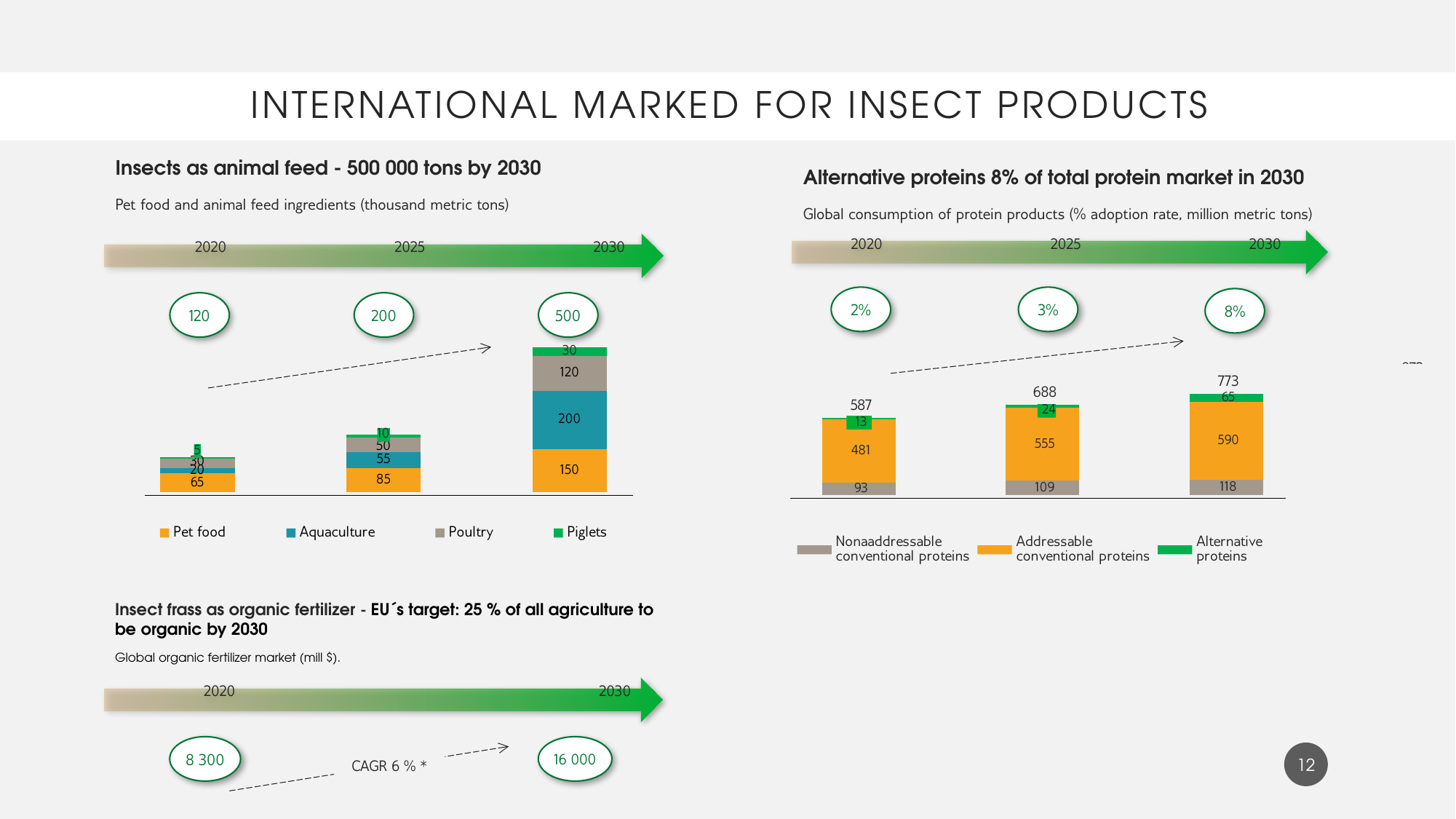

# International marked for Insect products
Insects as animal feed - 500 000 tons by 2030
Pet food and animal feed ingredients (thousand metric tons)
Alternative proteins 8% of total protein market in 2030
Global consumption of protein products (% adoption rate, million metric tons)
            2020                                     2025                                     2030
                   2020                                     2025                                     2030
2%
3%
8%
120
200
500

[unsupported chart]

### Chart

| Category | Nonaaddressable
conventional proteins | Addressable
conventional proteins | Alternative
proteins | Sum |
|---|---|---|---|---|
| 2020 | 93.0 | 481.0 | 13.0 | 587.0 |
| 2025 | 109.0 | 555.0 | 24.0 | 688.0 |
| 2030 | 118.0 | 590.0 | 65.0 | 773.0 |
| 2035 | 131.0 | 644.0 | 97.0 | 872.0 |
Insect frass as organic fertilizer - EU´s target: 25 % of all agriculture to be organic by 2030
Global organic fertilizer market (mill $).
                     2020                                                                                2030
8 300
16 000
12
CAGR 6 % *